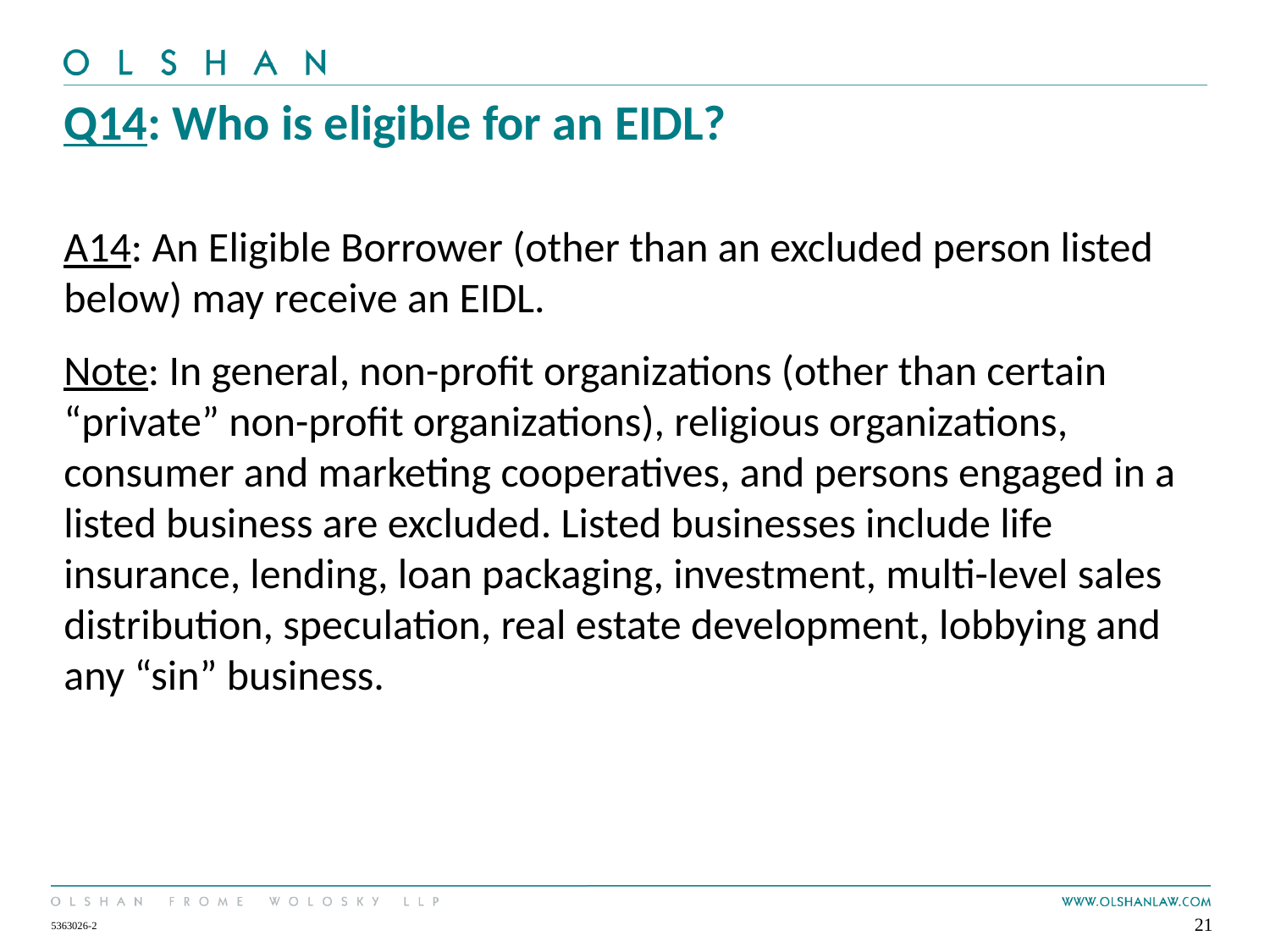

# Q14: Who is eligible for an EIDL?
A14: An Eligible Borrower (other than an excluded person listed below) may receive an EIDL.
Note: In general, non-profit organizations (other than certain “private” non-profit organizations), religious organizations, consumer and marketing cooperatives, and persons engaged in a listed business are excluded. Listed businesses include life insurance, lending, loan packaging, investment, multi-level sales distribution, speculation, real estate development, lobbying and any “sin” business.
21